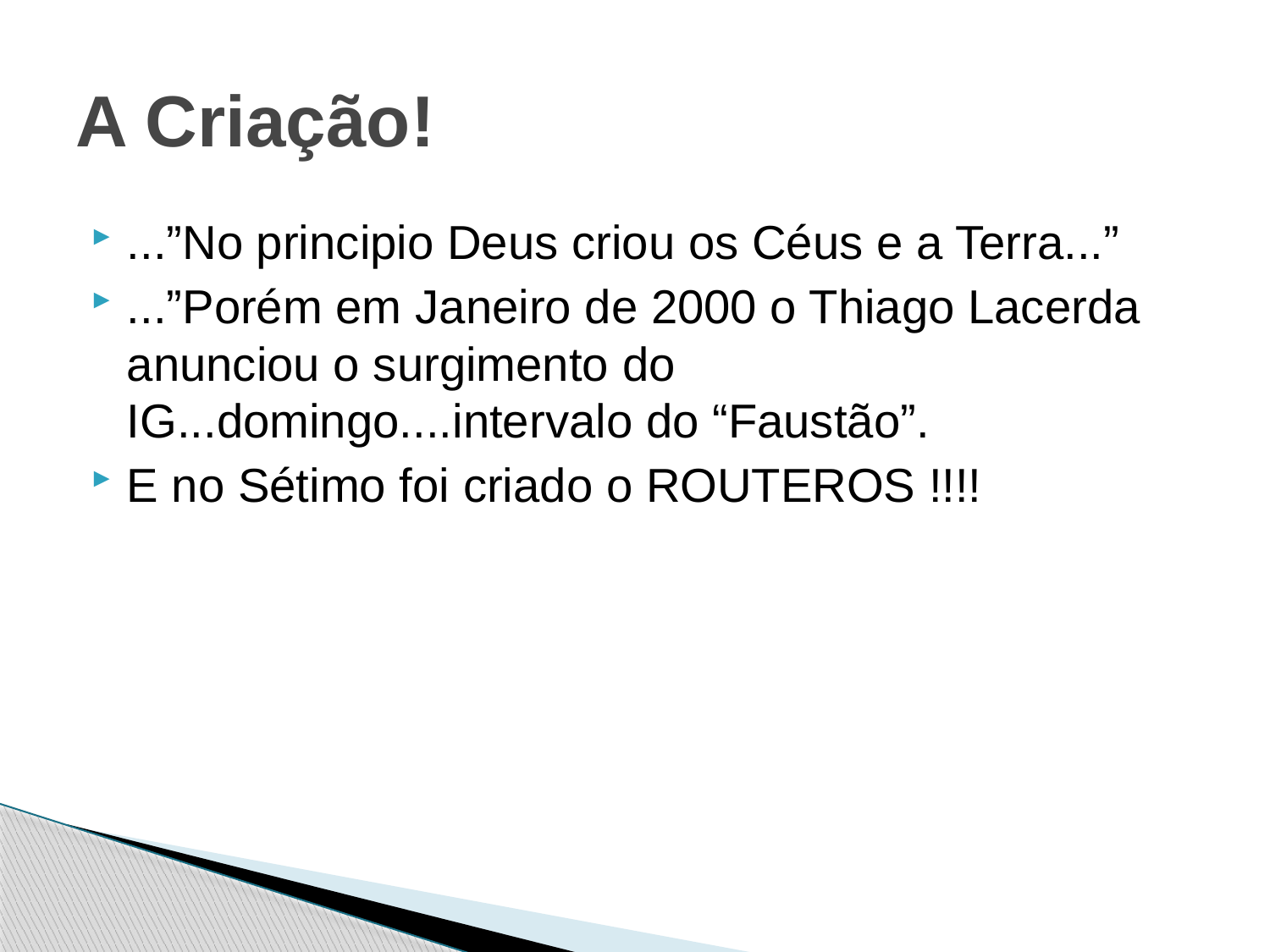

# A Criação!
...”No principio Deus criou os Céus e a Terra...”
...”Porém em Janeiro de 2000 o Thiago Lacerda anunciou o surgimento do IG...domingo....intervalo do “Faustão”.
E no Sétimo foi criado o ROUTEROS !!!!